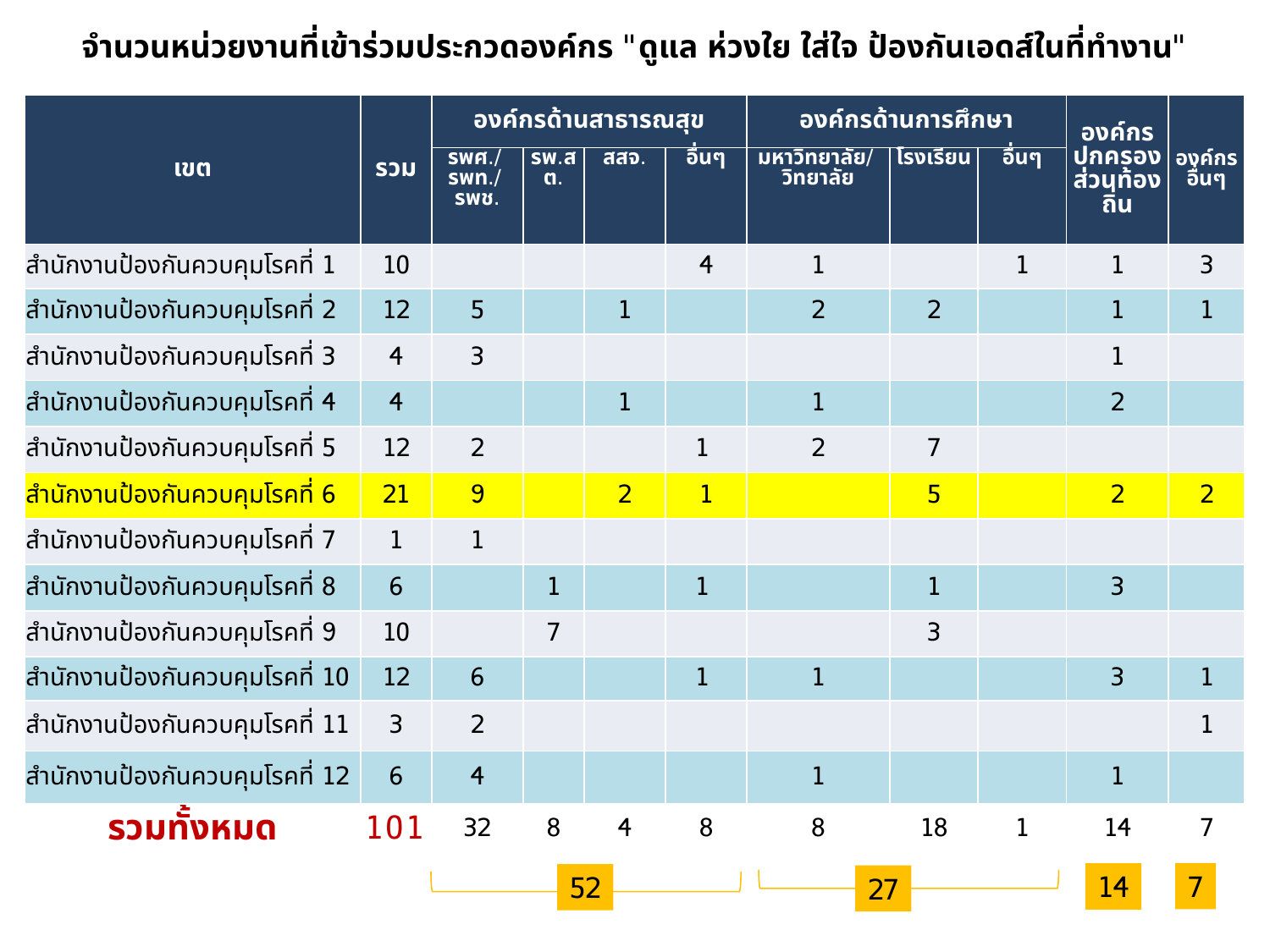

จำนวนหน่วยงานที่เข้าร่วมประกวดองค์กร "ดูแล ห่วงใย ใส่ใจ ป้องกันเอดส์ในที่ทำงาน"
| เขต | รวม | องค์กรด้านสาธารณสุข |  |  |  | องค์กรด้านการศึกษา |  |  | องค์กรปกครองส่วนท้องถิ่น | องค์กรอื่นๆ |
| --- | --- | --- | --- | --- | --- | --- | --- | --- | --- | --- |
|  |  | รพศ./รพท./รพช. | รพ.สต. | สสจ. | อื่นๆ | มหาวิทยาลัย/วิทยาลัย | โรงเรียน | อื่นๆ |  |  |
| สำนักงานป้องกันควบคุมโรคที่ 1 | 10 |  |  |  | 4 | 1 |  | 1 | 1 | 3 |
| สำนักงานป้องกันควบคุมโรคที่ 2 | 12 | 5 |  | 1 |  | 2 | 2 |  | 1 | 1 |
| สำนักงานป้องกันควบคุมโรคที่ 3 | 4 | 3 |  |  |  |  |  |  | 1 |  |
| สำนักงานป้องกันควบคุมโรคที่ 4 | 4 |  |  | 1 |  | 1 |  |  | 2 |  |
| สำนักงานป้องกันควบคุมโรคที่ 5 | 12 | 2 |  |  | 1 | 2 | 7 |  |  |  |
| สำนักงานป้องกันควบคุมโรคที่ 6 | 21 | 9 |  | 2 | 1 |  | 5 |  | 2 | 2 |
| สำนักงานป้องกันควบคุมโรคที่ 7 | 1 | 1 |  |  |  |  |  |  |  |  |
| สำนักงานป้องกันควบคุมโรคที่ 8 | 6 |  | 1 |  | 1 |  | 1 |  | 3 |  |
| สำนักงานป้องกันควบคุมโรคที่ 9 | 10 |  | 7 |  |  |  | 3 |  |  |  |
| สำนักงานป้องกันควบคุมโรคที่ 10 | 12 | 6 |  |  | 1 | 1 |  |  | 3 | 1 |
| สำนักงานป้องกันควบคุมโรคที่ 11 | 3 | 2 |  |  |  |  |  |  |  | 1 |
| สำนักงานป้องกันควบคุมโรคที่ 12 | 6 | 4 |  |  |  | 1 |  |  | 1 |  |
| รวมทั้งหมด | 101 | 32 | 8 | 4 | 8 | 8 | 18 | 1 | 14 | 7 |

7
14
52
27